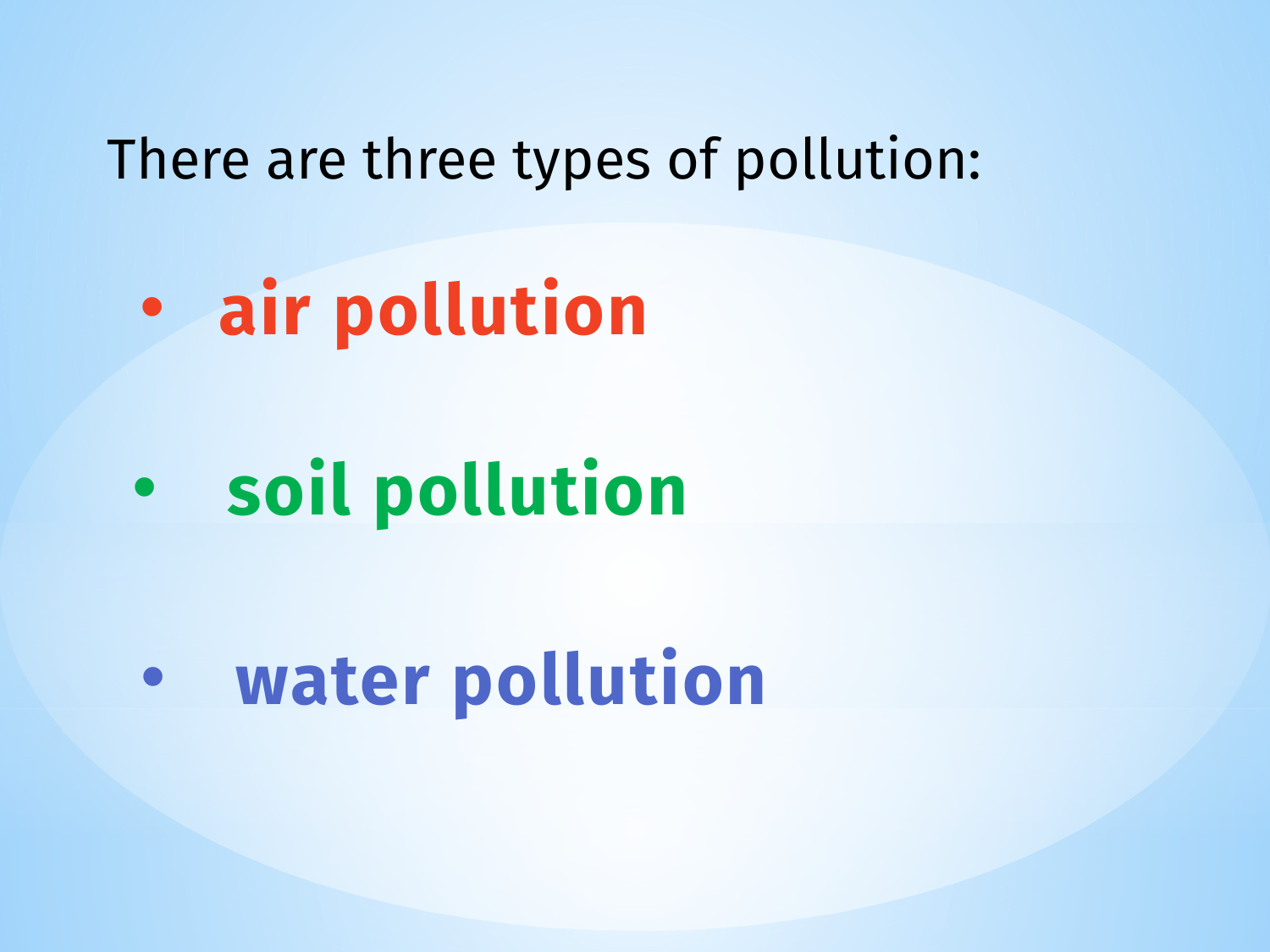

There are three types of pollution:
air pollution
soil pollution
water pollution